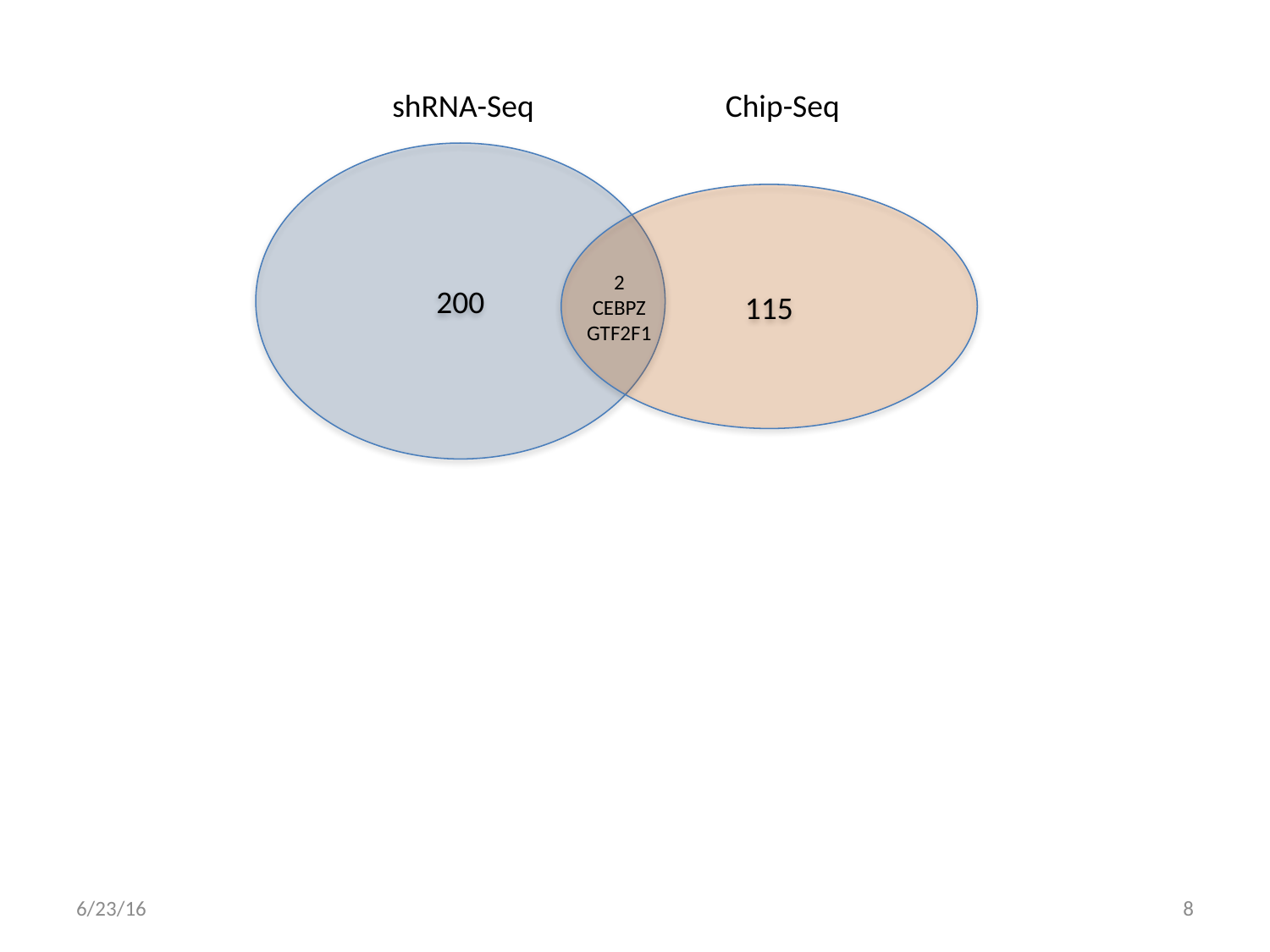

shRNA-Seq
Chip-Seq
200
115
2
CEBPZ
GTF2F1
6/23/16
8